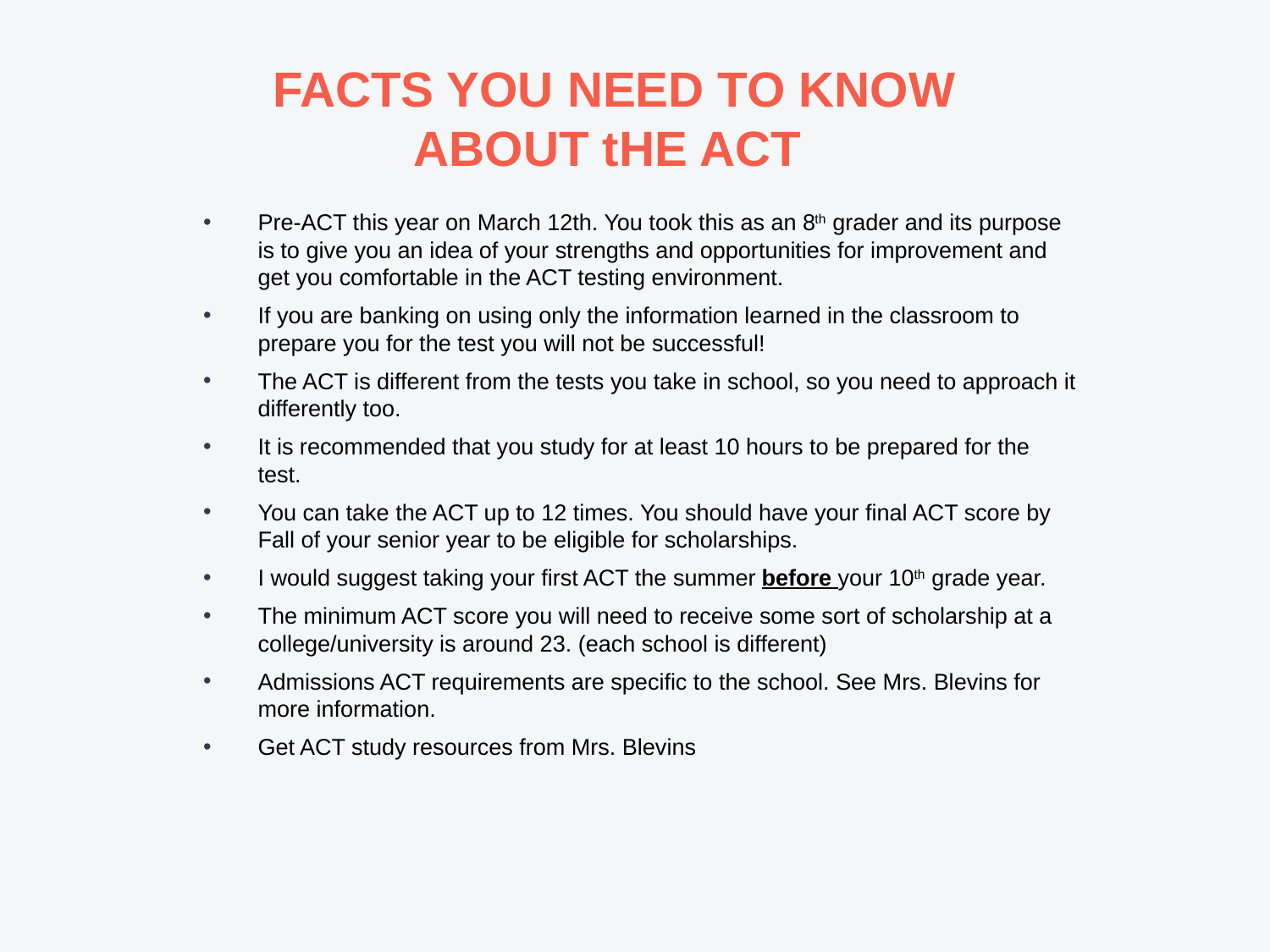

# FACTS YOU NEED TO KNOW ABOUT tHE ACT
Pre-ACT this year on March 12th. You took this as an 8th grader and its purpose is to give you an idea of your strengths and opportunities for improvement and get you comfortable in the ACT testing environment.
If you are banking on using only the information learned in the classroom to prepare you for the test you will not be successful!
The ACT is different from the tests you take in school, so you need to approach it differently too.
It is recommended that you study for at least 10 hours to be prepared for the test.
You can take the ACT up to 12 times. You should have your final ACT score by Fall of your senior year to be eligible for scholarships.
I would suggest taking your first ACT the summer before your 10th grade year.
The minimum ACT score you will need to receive some sort of scholarship at a college/university is around 23. (each school is different)
Admissions ACT requirements are specific to the school. See Mrs. Blevins for more information.
Get ACT study resources from Mrs. Blevins